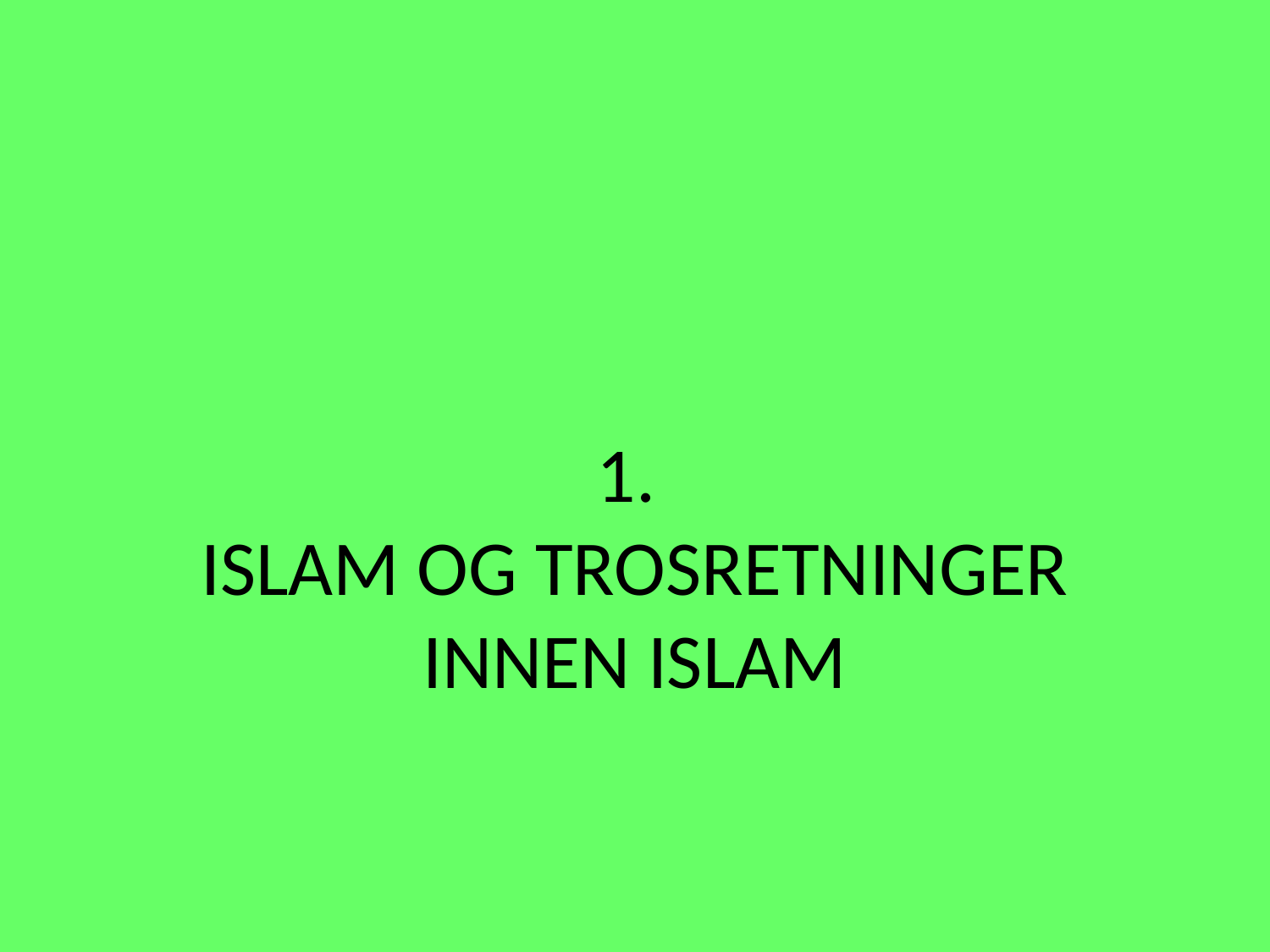

# 1. ISLAM OG TROSRETNINGER INNEN ISLAM